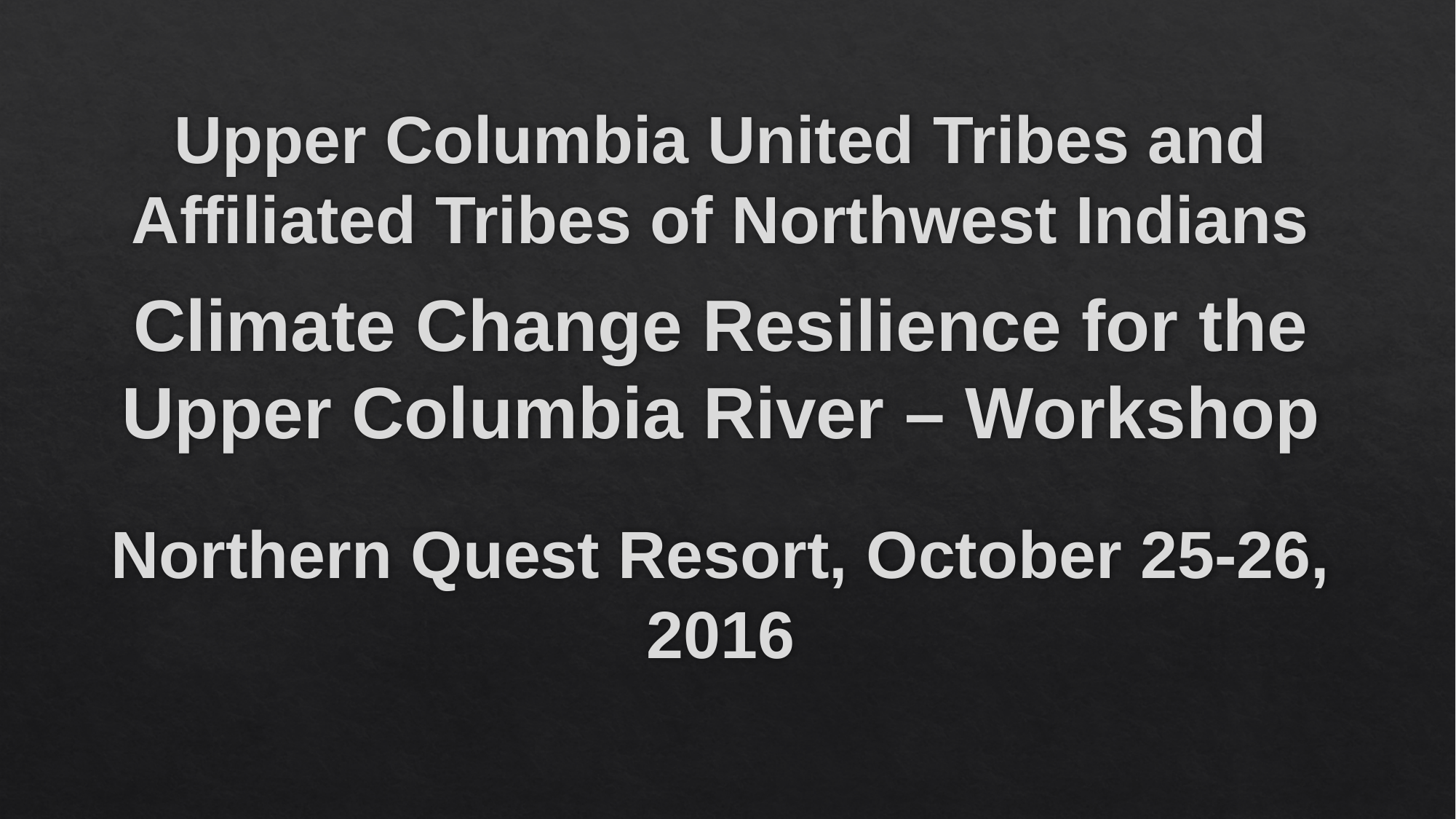

# Upper Columbia United Tribes and Affiliated Tribes of Northwest Indians Climate Change Resilience for the Upper Columbia River – Workshop Northern Quest Resort, October 25-26, 2016